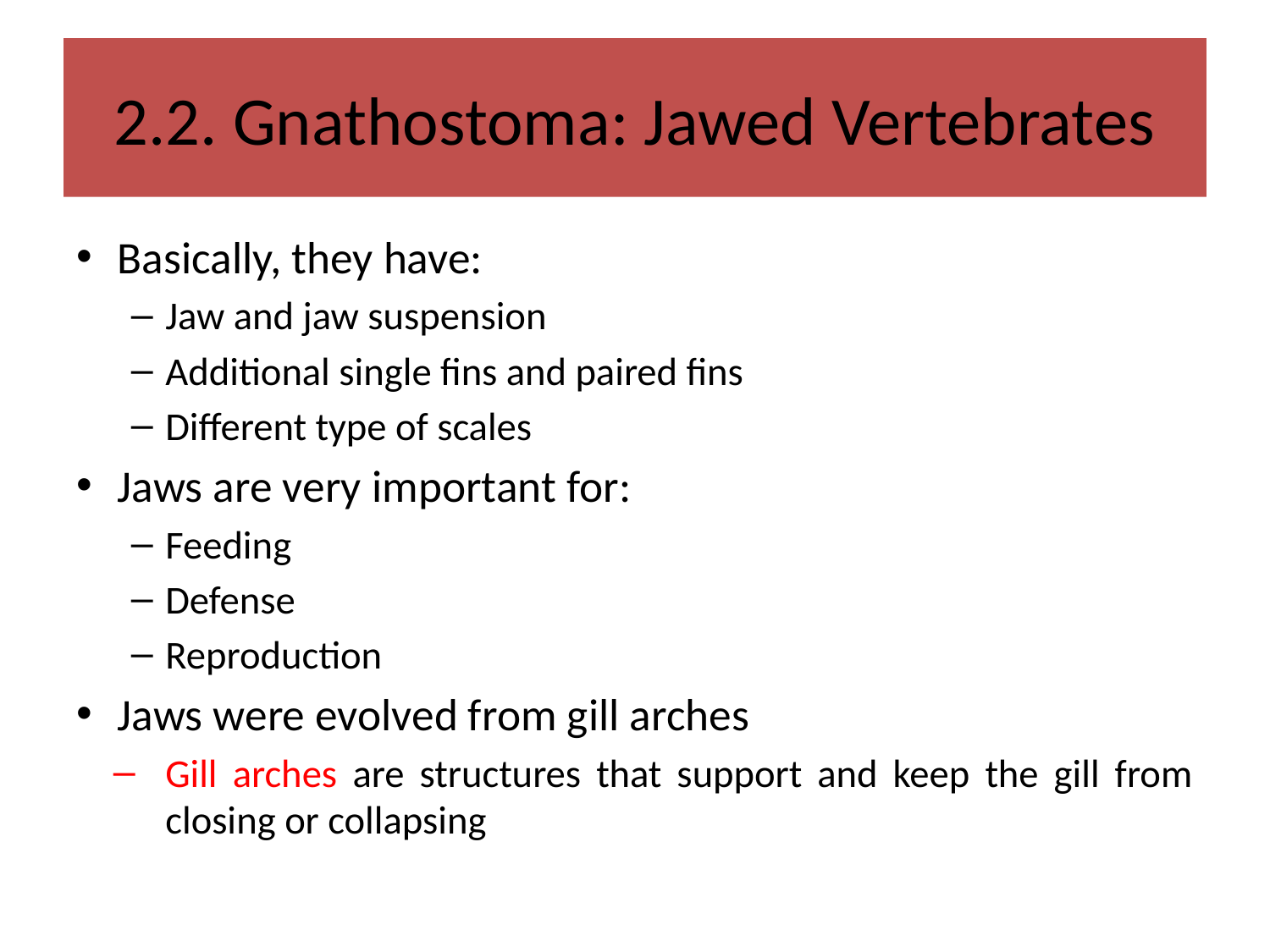

# 2.2. Gnathostoma: Jawed Vertebrates
Basically, they have:
Jaw and jaw suspension
Additional single fins and paired fins
Different type of scales
Jaws are very important for:
Feeding
Defense
Reproduction
Jaws were evolved from gill arches
Gill arches are structures that support and keep the gill from closing or collapsing